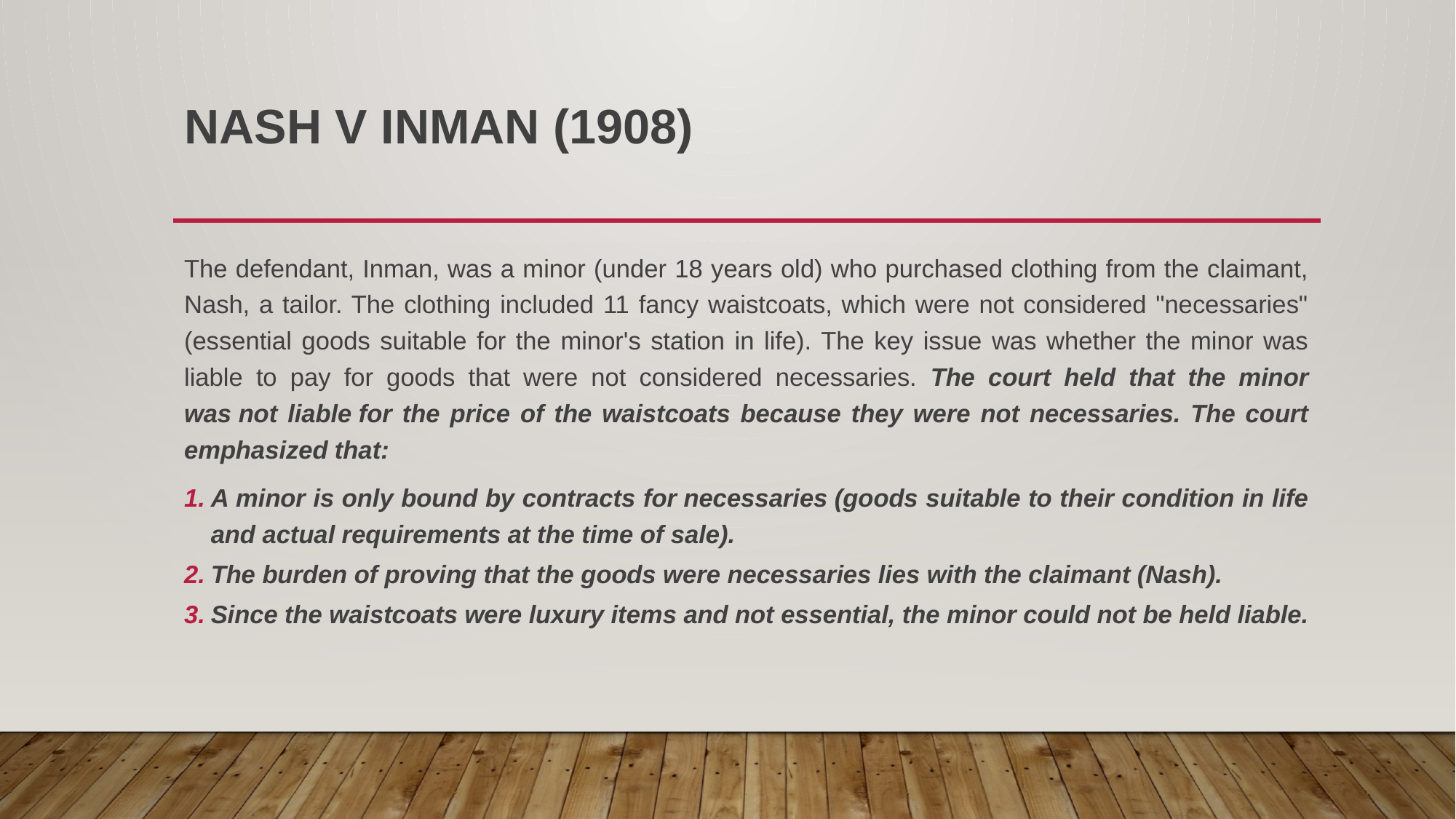

# Nash v Inman (1908)
The defendant, Inman, was a minor (under 18 years old) who purchased clothing from the claimant, Nash, a tailor. The clothing included 11 fancy waistcoats, which were not considered "necessaries" (essential goods suitable for the minor's station in life). The key issue was whether the minor was liable to pay for goods that were not considered necessaries. The court held that the minor was not liable for the price of the waistcoats because they were not necessaries. The court emphasized that:
A minor is only bound by contracts for necessaries (goods suitable to their condition in life and actual requirements at the time of sale).
The burden of proving that the goods were necessaries lies with the claimant (Nash).
Since the waistcoats were luxury items and not essential, the minor could not be held liable.